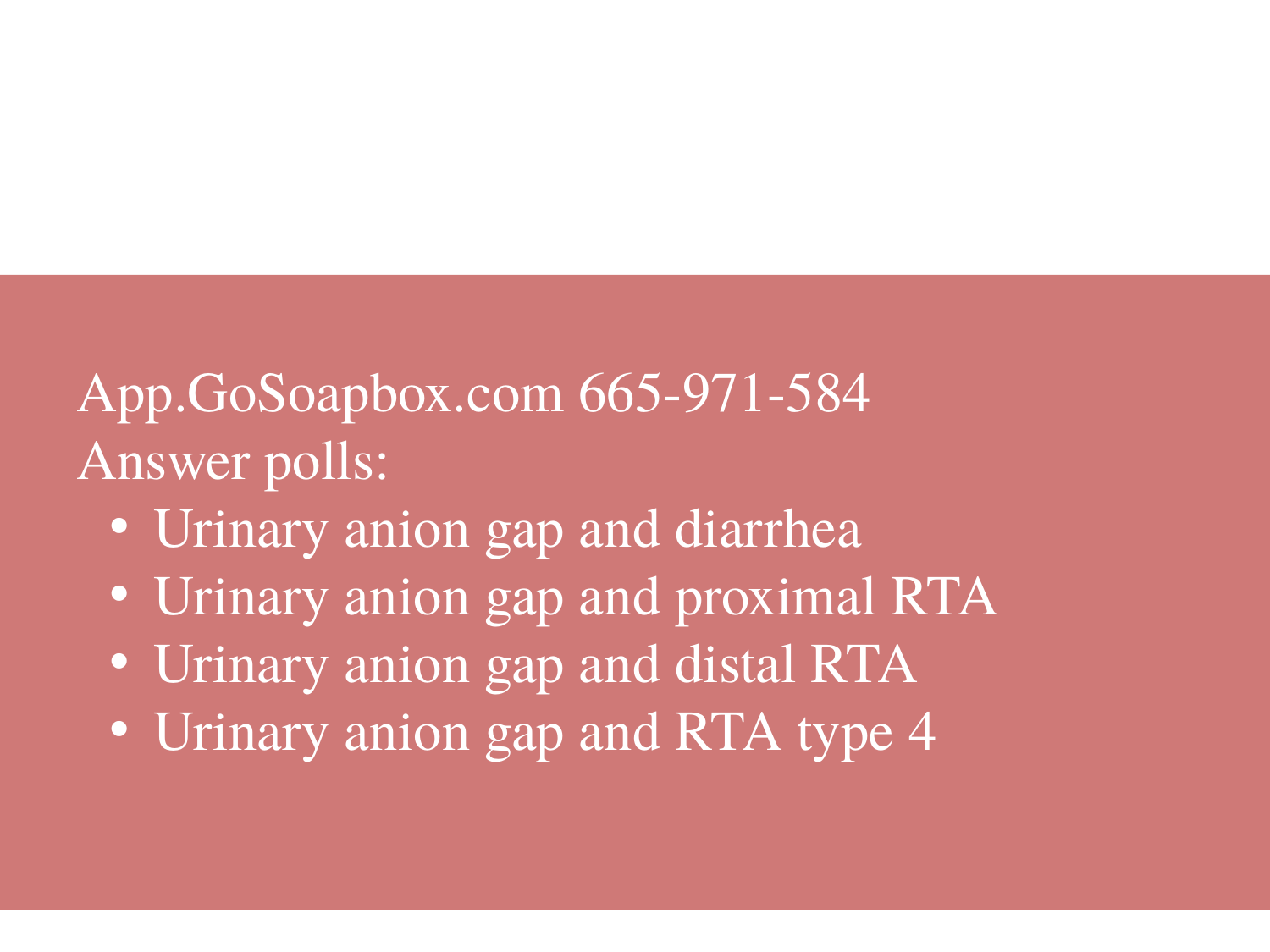

App.GoSoapbox.com 665-971-584
Answer polls:
 Urinary anion gap and diarrhea
 Urinary anion gap and proximal RTA
 Urinary anion gap and distal RTA
 Urinary anion gap and RTA type 4